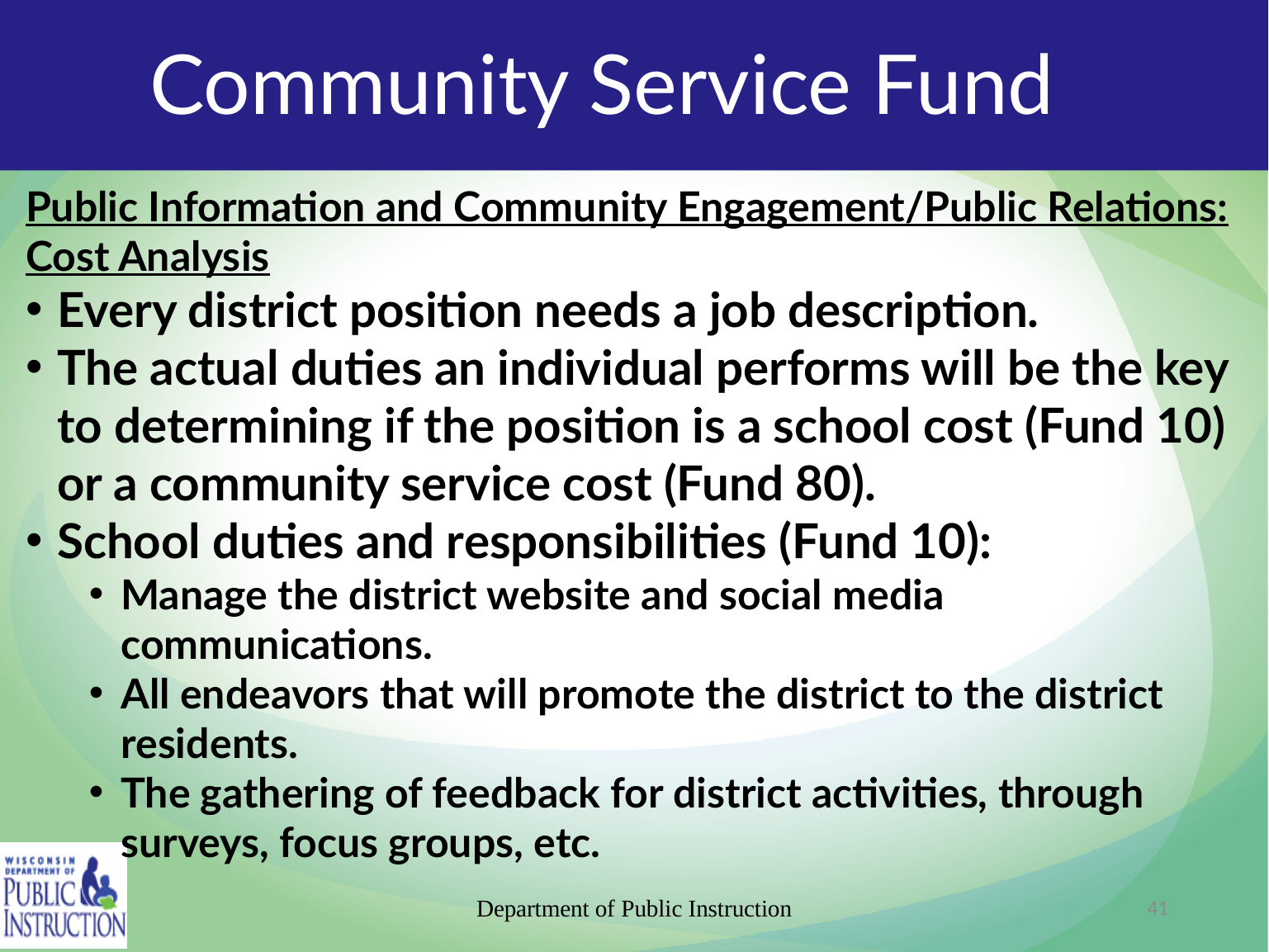

# Community Service Fund
Public Information and Community Engagement/Public Relations: Cost Analysis
Every district position needs a job description.
The actual duties an individual performs will be the key to determining if the position is a school cost (Fund 10) or a community service cost (Fund 80).
School duties and responsibilities (Fund 10):
Manage the district website and social media communications.
All endeavors that will promote the district to the district residents.
The gathering of feedback for district activities, through surveys, focus groups, etc.

Department of Public Instruction
41